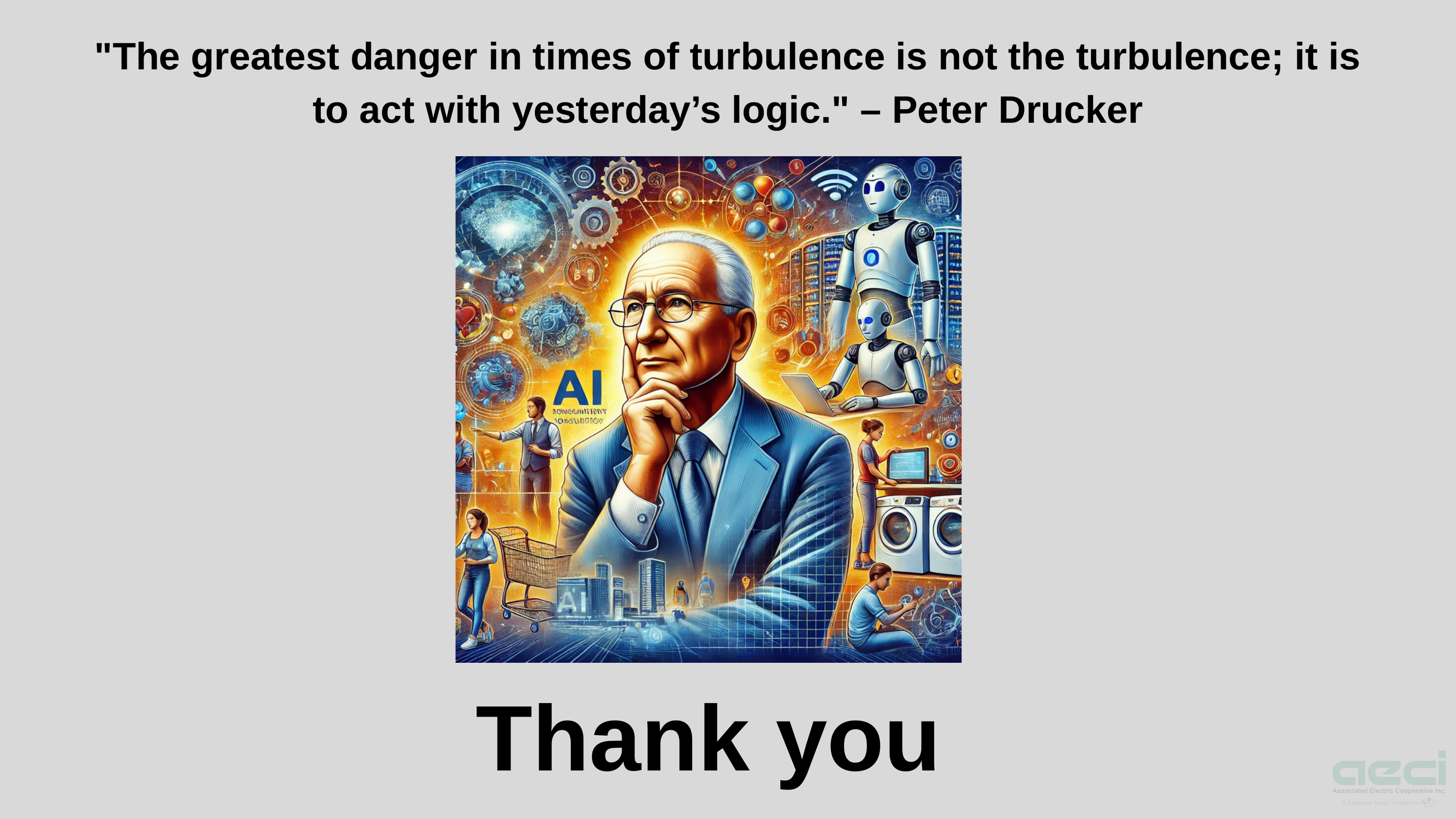

"The greatest danger in times of turbulence is not the turbulence; it is to act with yesterday’s logic." – Peter Drucker

Thank you